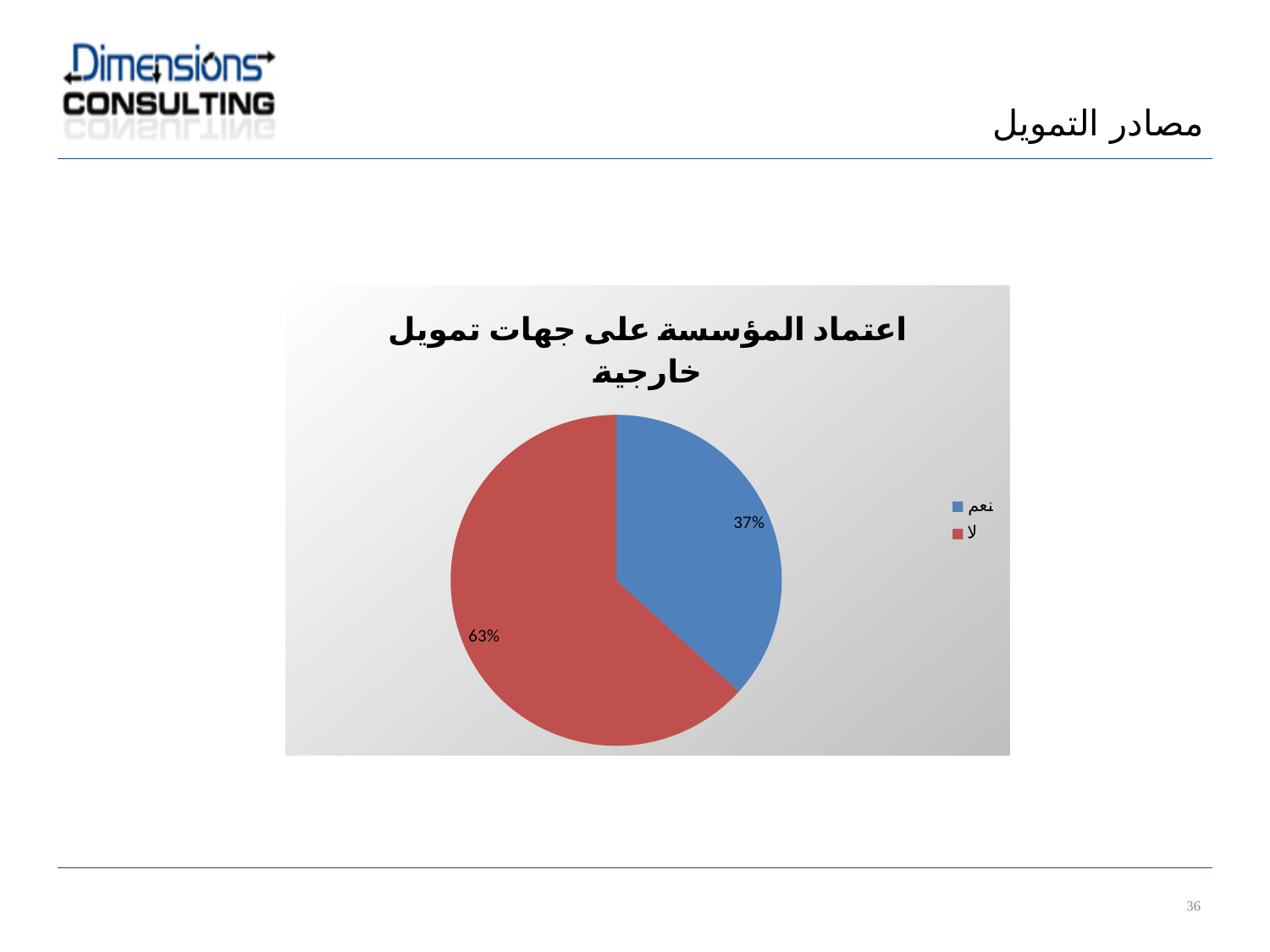

مصادر التمويل

### Chart: اعتماد المؤسسة على جهات تمويل خارجية

| Category |  |
|---|---|
| نعم | 18.0 |
| لا | 31.0 |